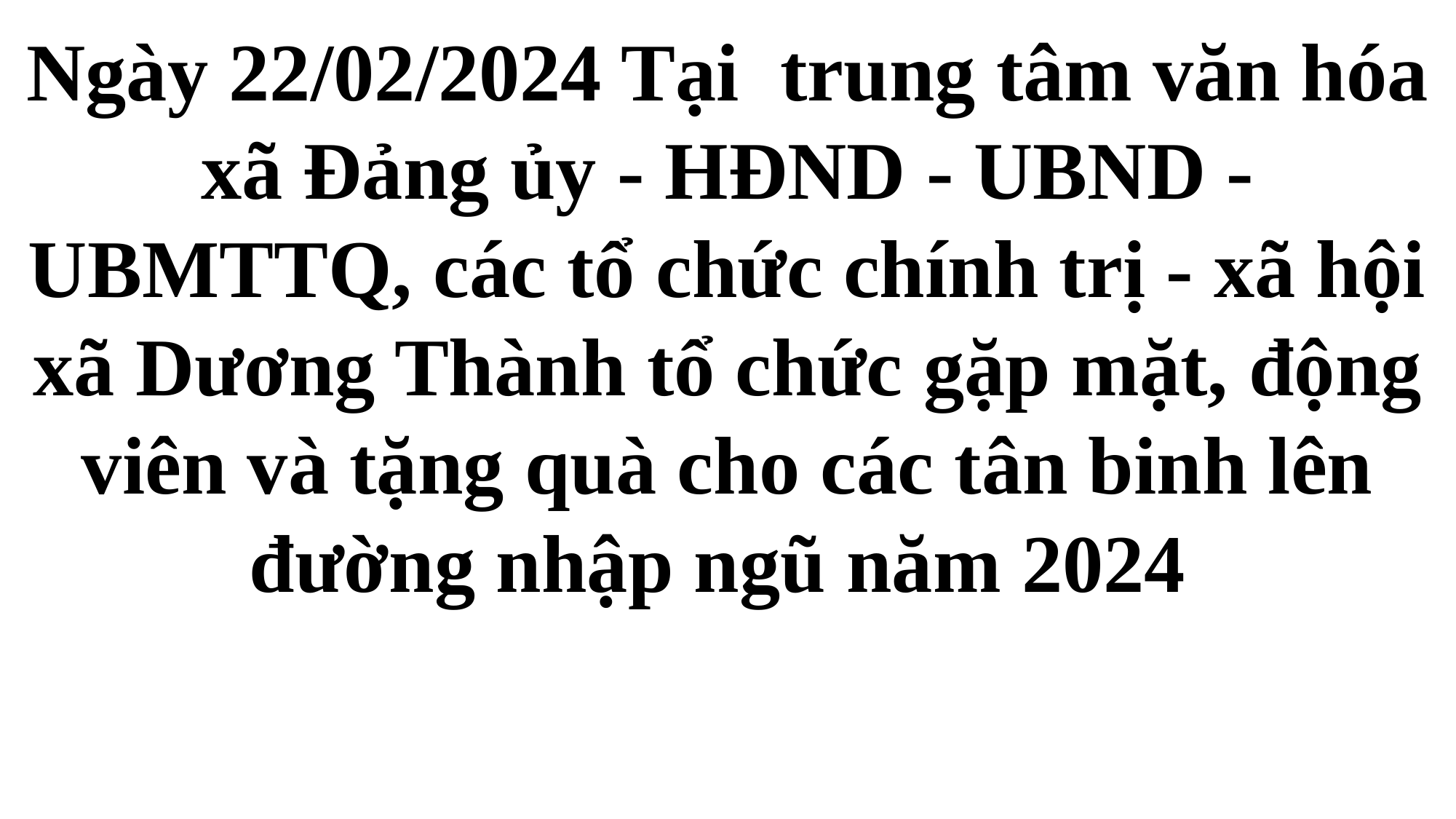

Ngày 22/02/2024 Tại  trung tâm văn hóa xã Đảng ủy - HĐND - UBND - UBMTTQ, các tổ chức chính trị - xã hội xã Dương Thành tổ chức gặp mặt, động viên và tặng quà cho các tân binh lên đường nhập ngũ năm 2024